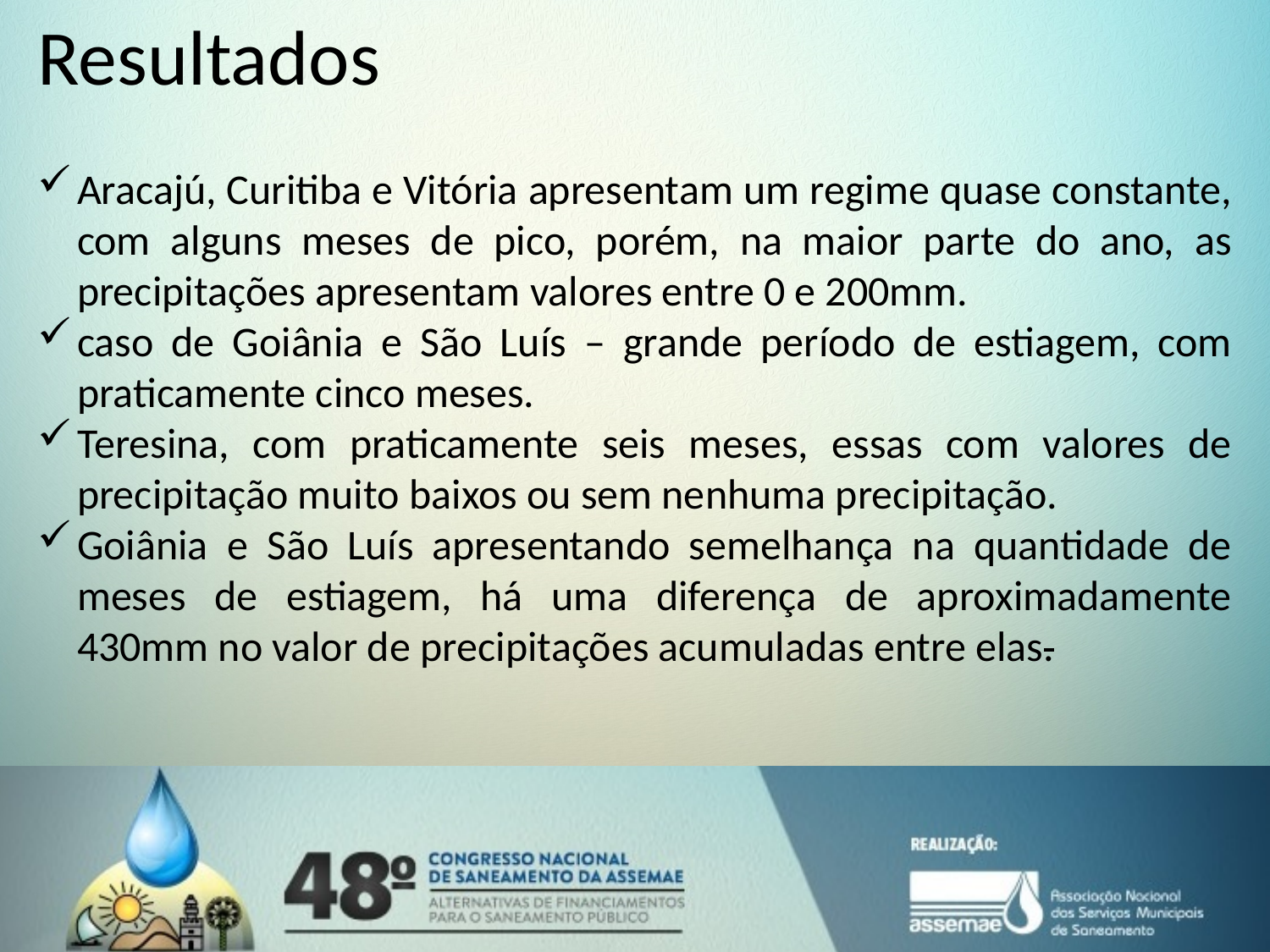

# Resultados
Aracajú, Curitiba e Vitória apresentam um regime quase constante, com alguns meses de pico, porém, na maior parte do ano, as precipitações apresentam valores entre 0 e 200mm.
caso de Goiânia e São Luís – grande período de estiagem, com praticamente cinco meses.
Teresina, com praticamente seis meses, essas com valores de precipitação muito baixos ou sem nenhuma precipitação.
Goiânia e São Luís apresentando semelhança na quantidade de meses de estiagem, há uma diferença de aproximadamente 430mm no valor de precipitações acumuladas entre elas.